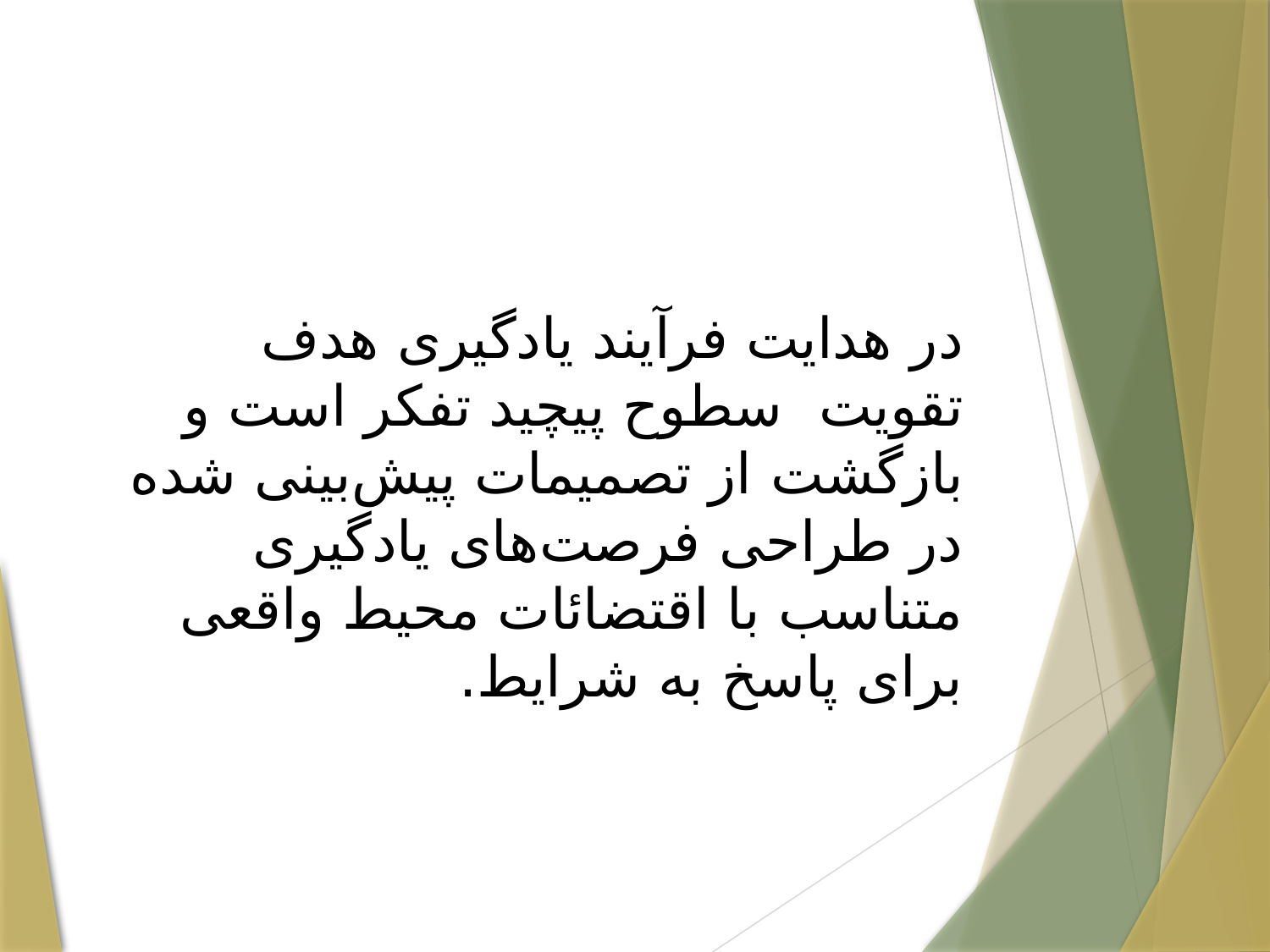

در هدایت فرآیند یادگیری هدف تقویت  سطوح پیچید تفکر است و بازگشت از تصمیمات پیش‌بینی شده در طراحی فرصت‌های یادگیری متناسب با اقتضائات محیط واقعی برای پاسخ به شرایط.